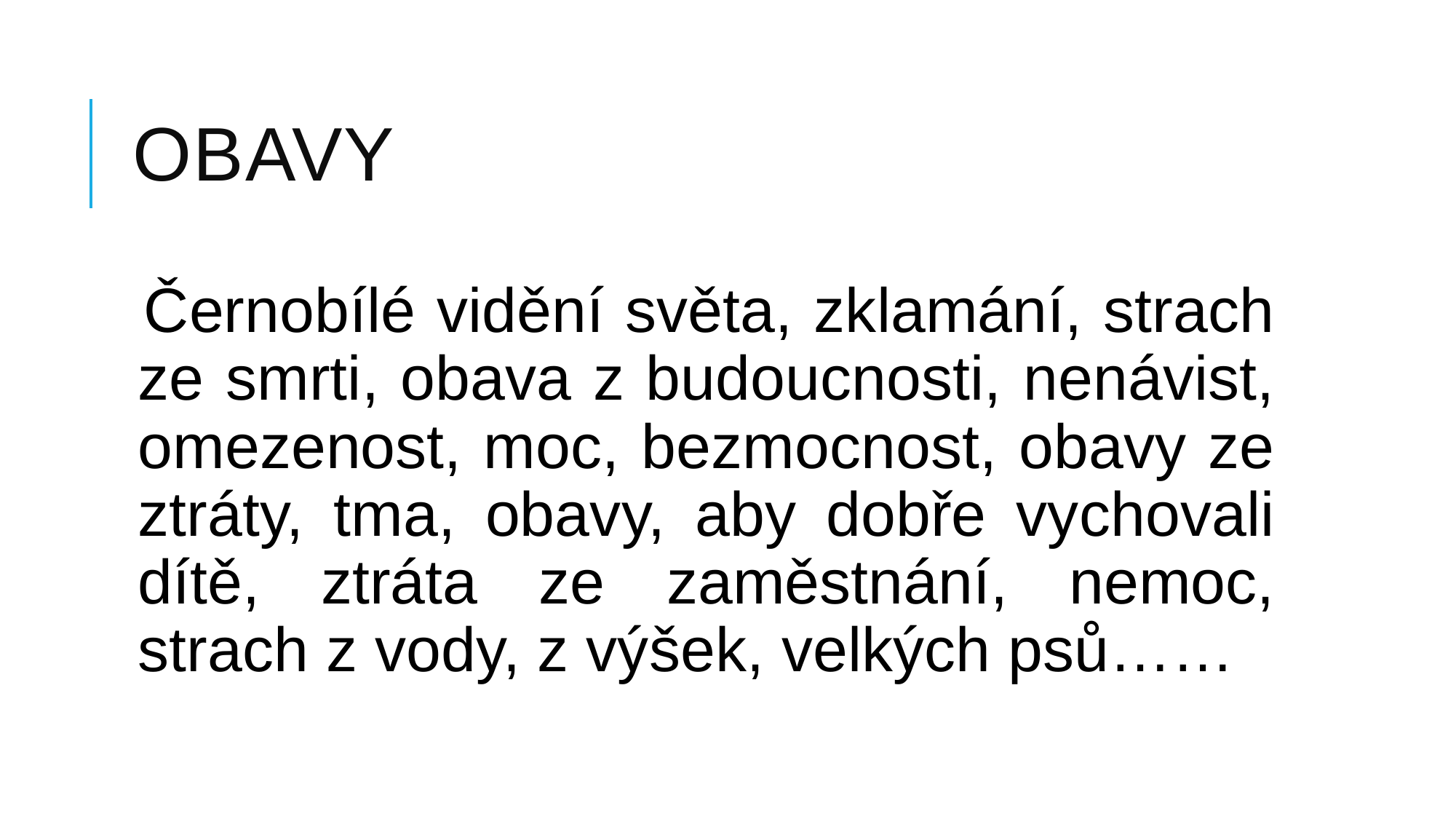

# Obavy
Černobílé vidění světa, zklamání, strach ze smrti, obava z budoucnosti, nenávist, omezenost, moc, bezmocnost, obavy ze ztráty, tma, obavy, aby dobře vychovali dítě, ztráta ze zaměstnání, nemoc, strach z vody, z výšek, velkých psů……